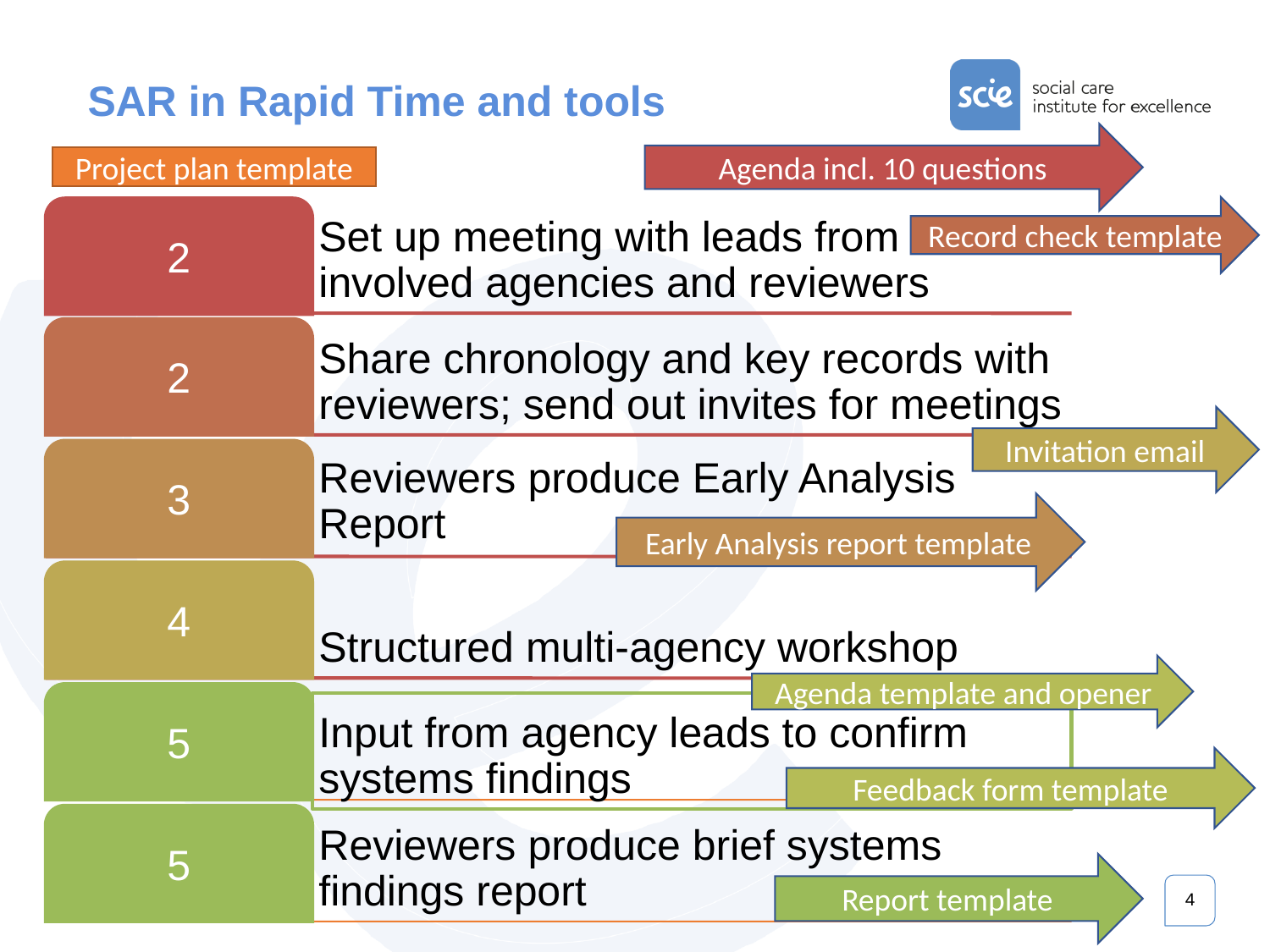

# SAR in Rapid Time and tools
Agenda incl. 10 questions
Project plan template

Record check template
Set up meeting with leads from involved agencies and reviewers
2
Share chronology and key records with reviewers; send out invites for meetings
2
Reviewers produce Early Analysis Report
3
Structured multi-agency workshop
4
Input from agency leads to confirm systems findings
5
Reviewers produce brief systems findings report
5
Invitation email
Early Analysis report template
Agenda template and opener
Feedback form template
Report template